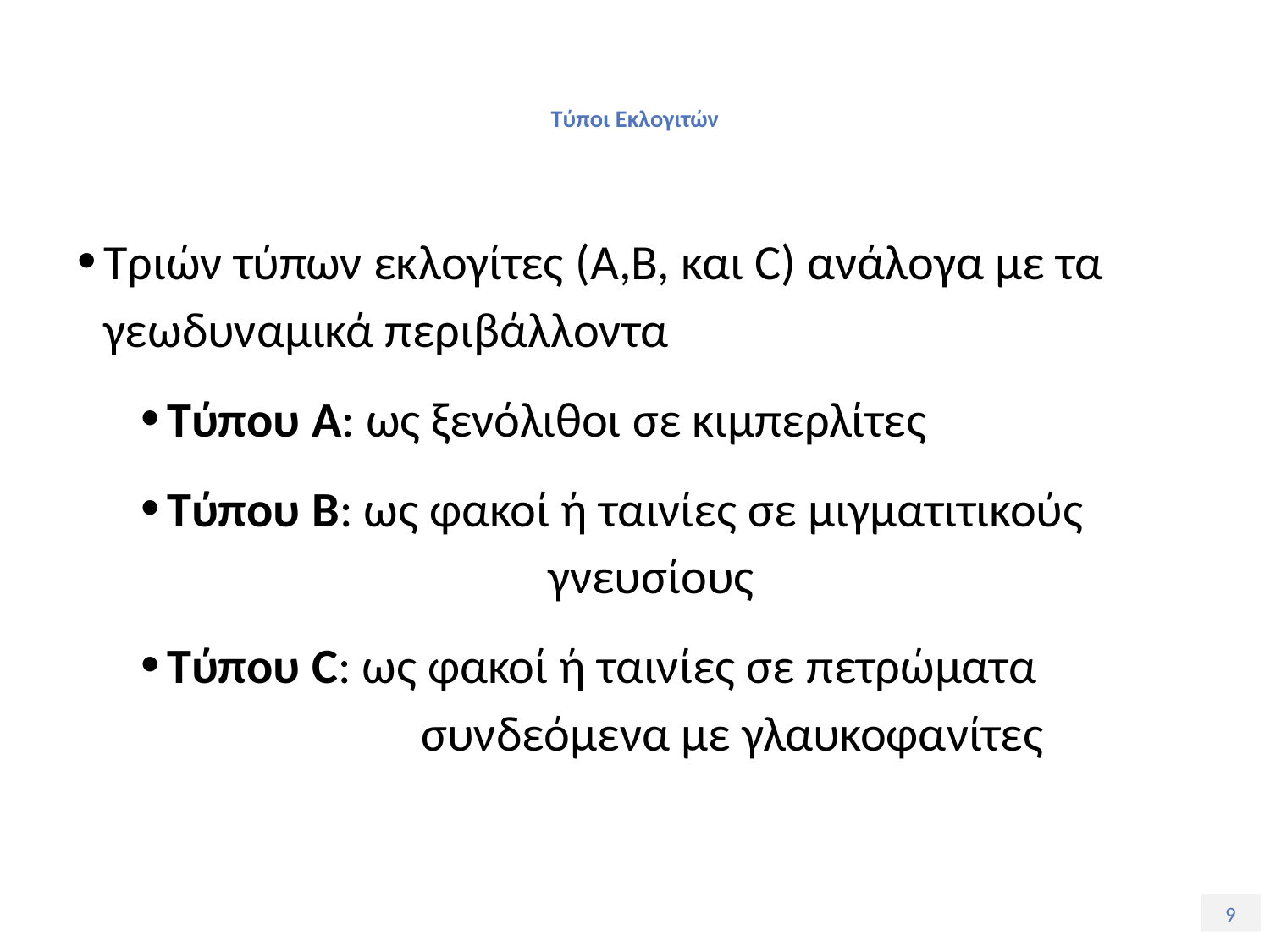

# Τύποι Εκλογιτών
Τριών τύπων εκλογίτες (A,B, και C) ανάλογα με τα γεωδυναμικά περιβάλλοντα
Τύπου Α: ως ξενόλιθοι σε κιμπερλίτες
Τύπου Β: ως φακοί ή ταινίες σε μιγματιτικούς 				γνευσίους
Τύπου C: ως φακοί ή ταινίες σε πετρώματα 				συνδεόμενα με γλαυκοφανίτες